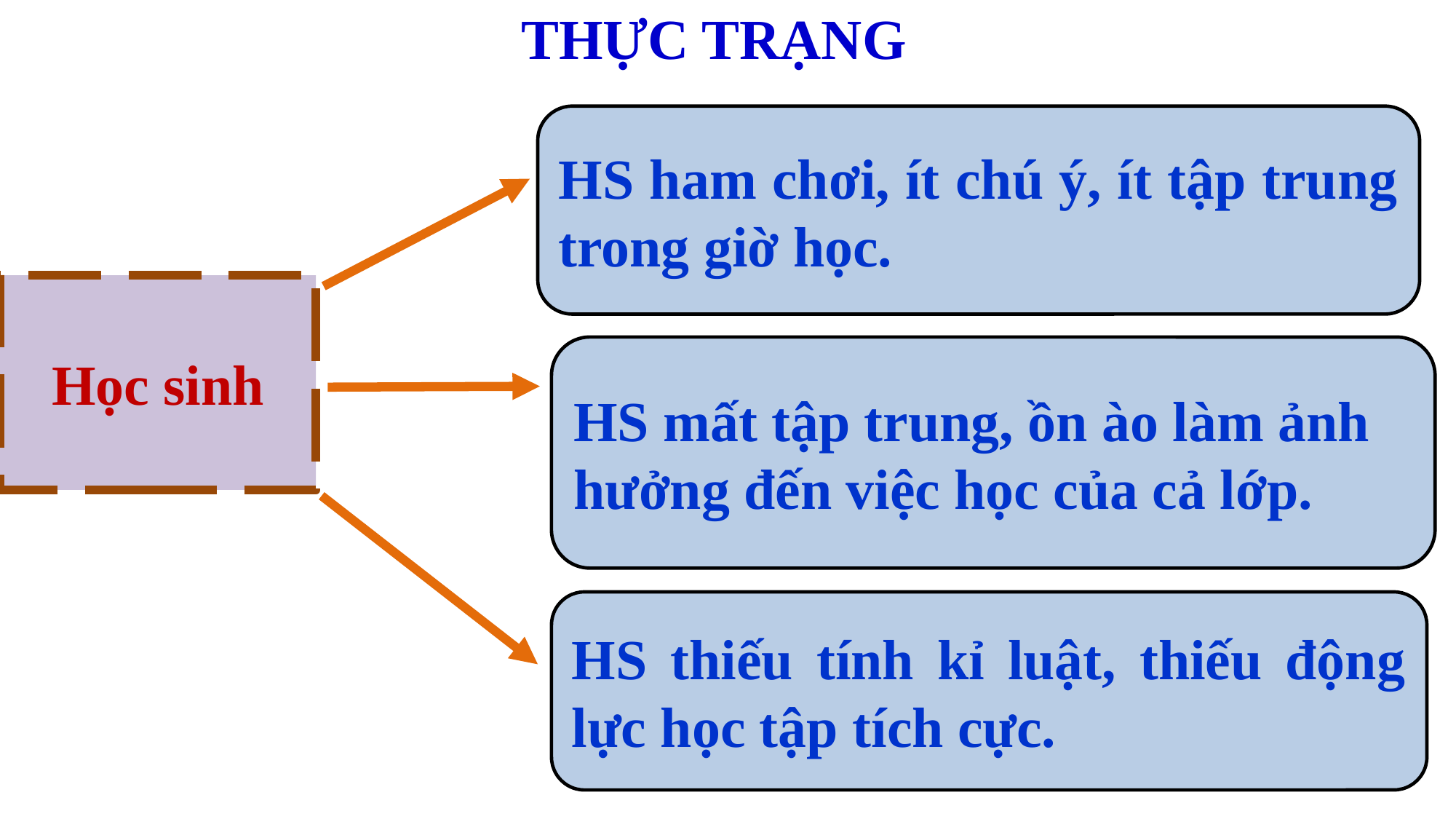

THỰC TRẠNG
HS ham chơi, ít chú ý, ít tập trung trong giờ học.

Học sinh

HS mất tập trung, ồn ào làm ảnh hưởng đến việc học của cả lớp.

HS thiếu tính kỉ luật, thiếu động lực học tập tích cực.